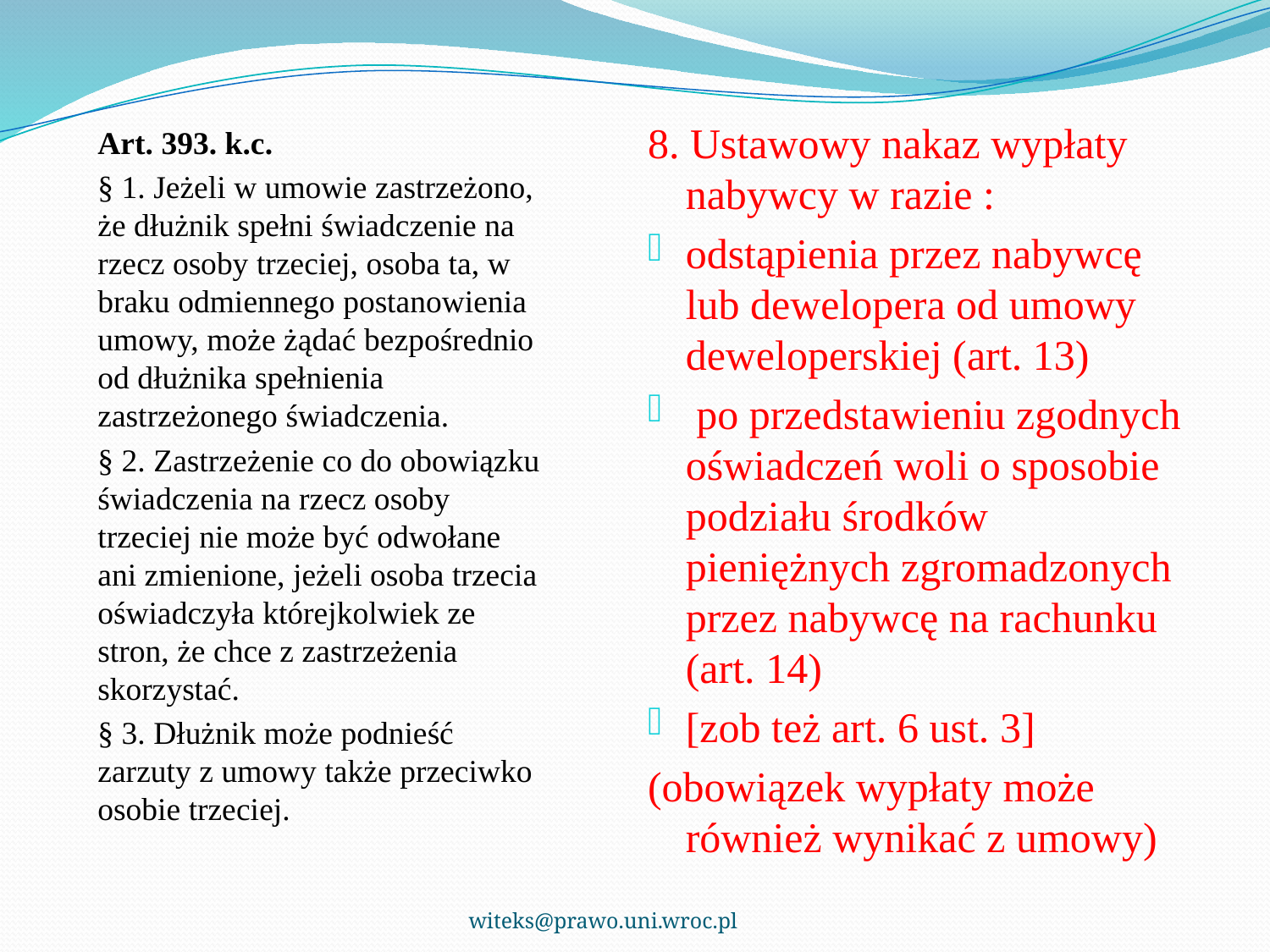

Art. 393. k.c.
§ 1. Jeżeli w umowie zastrzeżono, że dłużnik spełni świadczenie na rzecz osoby trzeciej, osoba ta, w braku odmiennego postanowienia umowy, może żądać bezpośrednio od dłużnika spełnienia zastrzeżonego świadczenia.
§ 2. Zastrzeżenie co do obowiązku świadczenia na rzecz osoby trzeciej nie może być odwołane ani zmienione, jeżeli osoba trzecia oświadczyła którejkolwiek ze stron, że chce z zastrzeżenia skorzystać.
§ 3. Dłużnik może podnieść zarzuty z umowy także przeciwko osobie trzeciej.

8. Ustawowy nakaz wypłaty nabywcy w razie :
odstąpienia przez nabywcę lub dewelopera od umowy deweloperskiej (art. 13)
 po przedstawieniu zgodnych oświadczeń woli o sposobie podziału środków pieniężnych zgromadzonych przez nabywcę na rachunku (art. 14)
[zob też art. 6 ust. 3]
(obowiązek wypłaty może również wynikać z umowy)

witeks@prawo.uni.wroc.pl